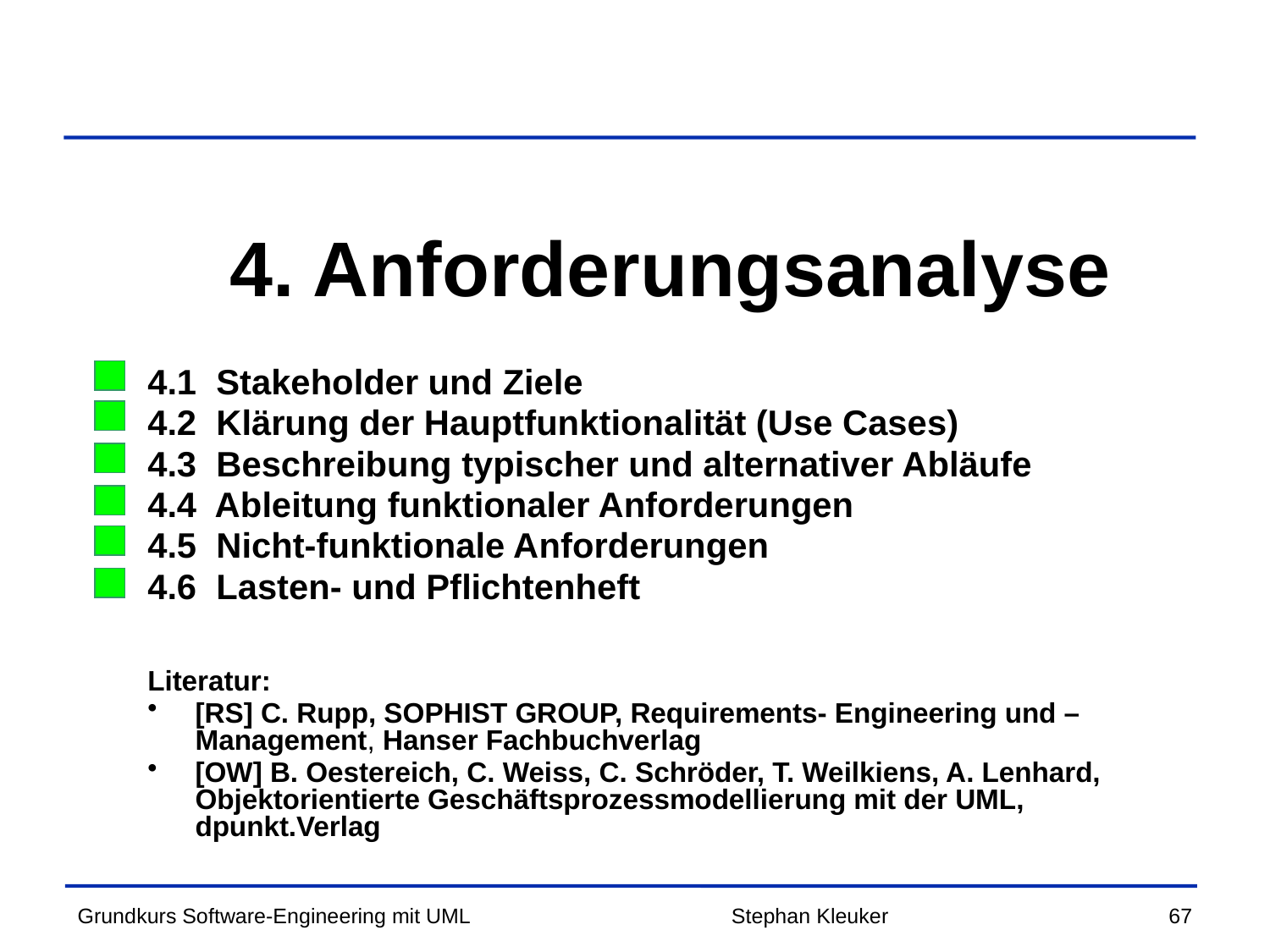

#

4. Anforderungsanalyse

4.1  Stakeholder und Ziele
4.2  Klärung der Hauptfunktionalität (Use Cases)
4.3  Beschreibung typischer und alternativer Abläufe
4.4  Ableitung funktionaler Anforderungen
4.5  Nicht-funktionale Anforderungen
4.6  Lasten- und Pflichtenheft

Literatur:
[RS] C. Rupp, SOPHIST GROUP, Requirements- Engineering und – Management, Hanser Fachbuchverlag
[OW] B. Oestereich, C. Weiss, C. Schröder, T. Weilkiens, A. Lenhard, Objektorientierte Geschäftsprozessmodellierung mit der UML, dpunkt.Verlag

Stephan Kleuker